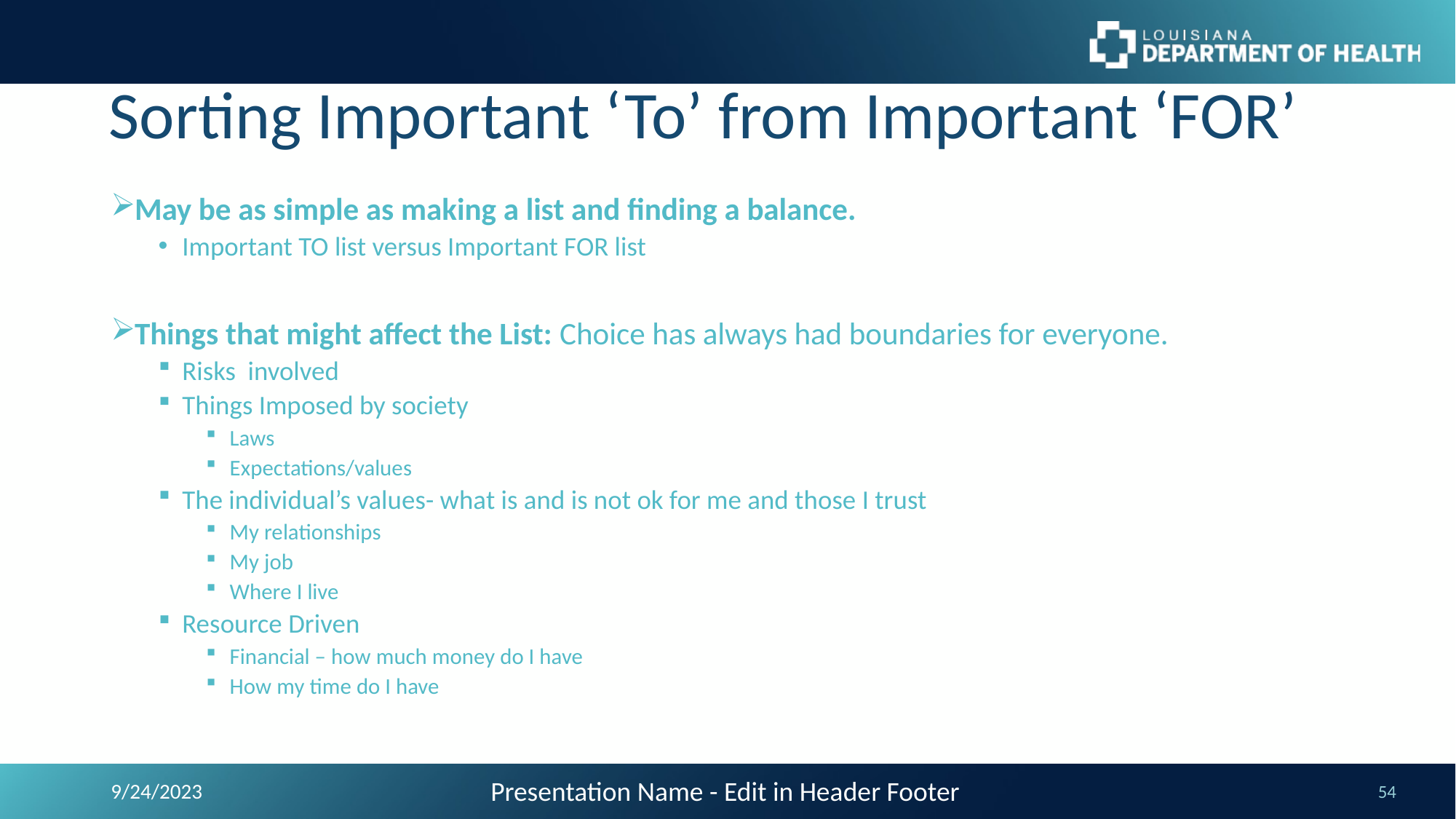

# Sorting Important ‘To’ from Important ‘FOR’
May be as simple as making a list and finding a balance.
Important TO list versus Important FOR list

Things that might affect the List: Choice has always had boundaries for everyone.
Risks  involved
Things Imposed by society
Laws
Expectations/values
The individual’s values- what is and is not ok for me and those I trust
My relationships
My job
Where I live
Resource Driven
Financial – how much money do I have
How my time do I have
Presentation Name - Edit in Header Footer
9/24/2023
54